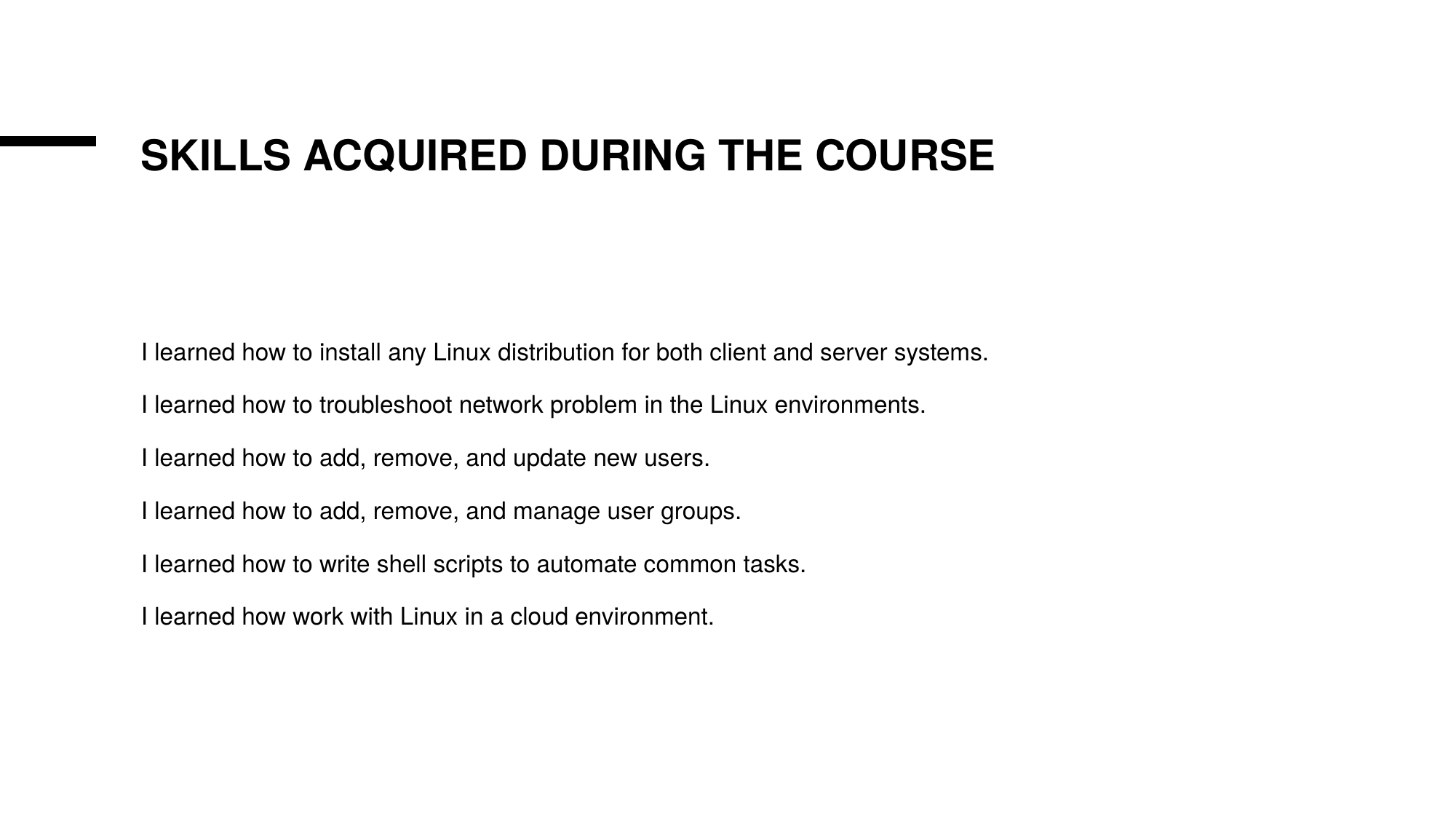

# Skills acquired during the course
I learned how to install any Linux distribution for both client and server systems.
I learned how to troubleshoot network problem in the Linux environments.
I learned how to add, remove, and update new users.
I learned how to add, remove, and manage user groups.
I learned how to write shell scripts to automate common tasks.
I learned how work with Linux in a cloud environment.